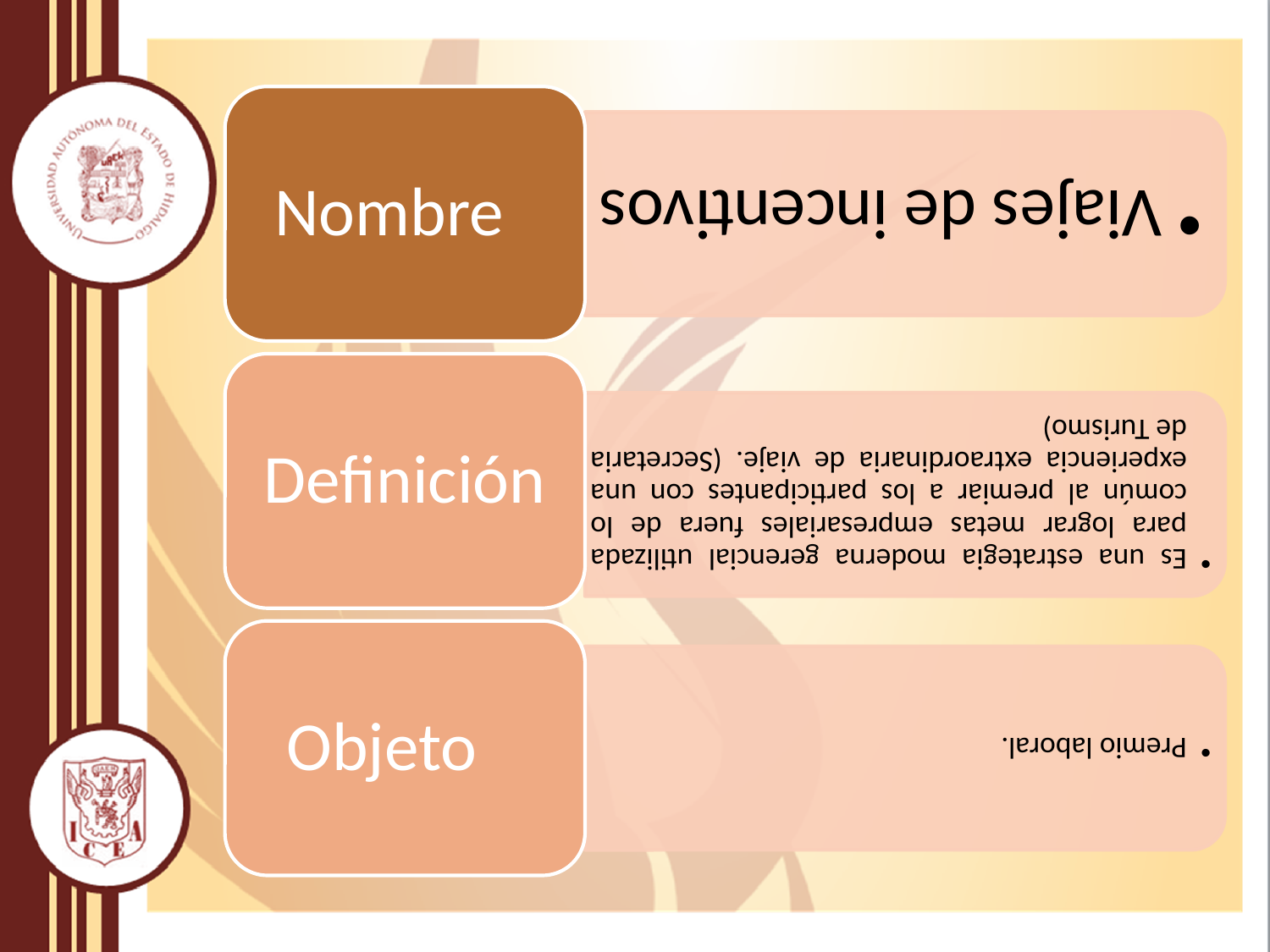

Viajes de incentivos
Nombre
Es una estrategia moderna gerencial utilizada para lograr metas empresariales fuera de lo común al premiar a los participantes con una experiencia extraordinaria de viaje. (Secretaria de Turismo)
Definición
Premio laboral.
Objeto